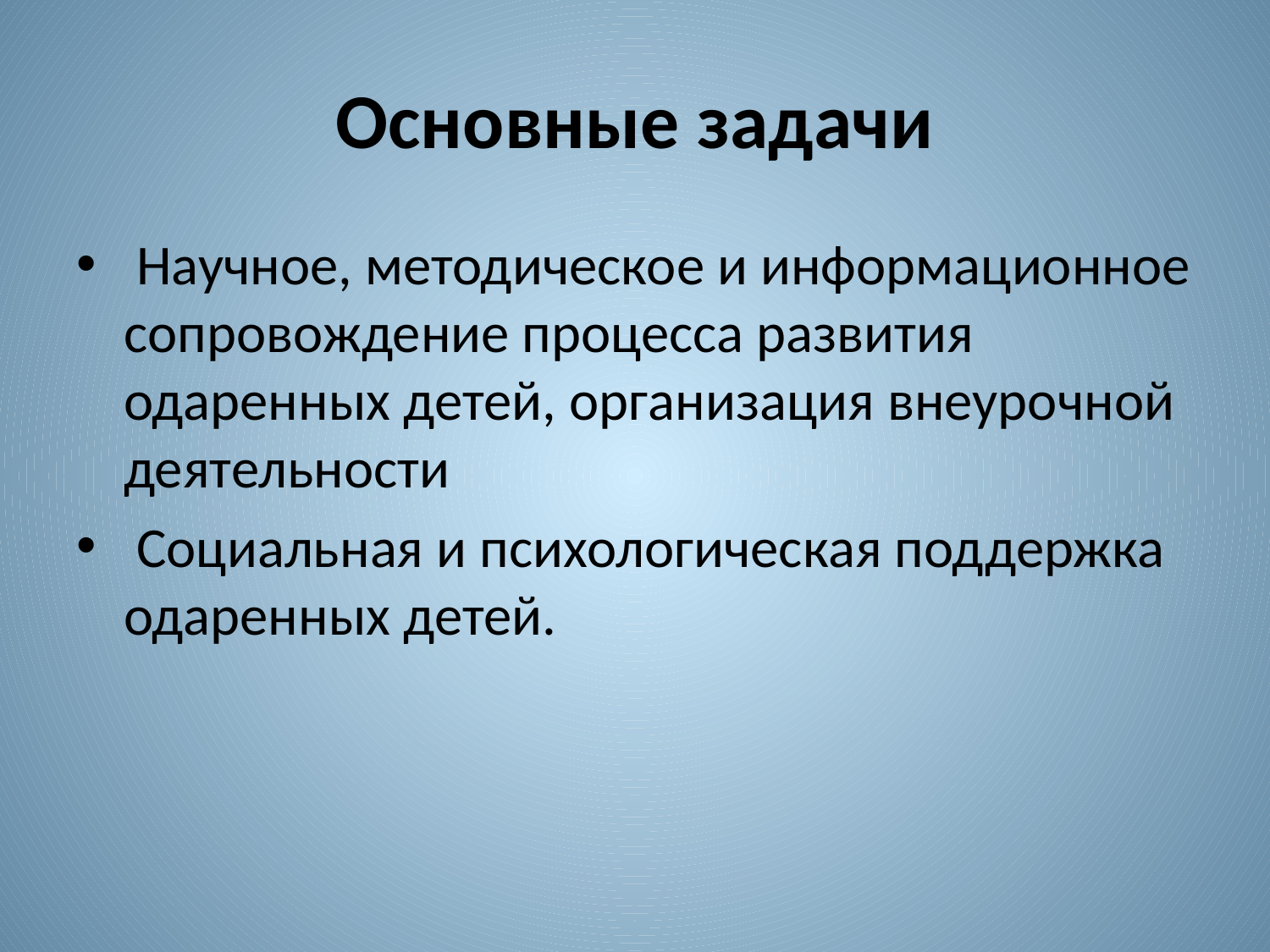

# Основные задачи
 Научное, методическое и информационное сопровождение процесса развития одаренных детей, организация внеурочной деятельности
 Социальная и психологическая поддержка одаренных детей.